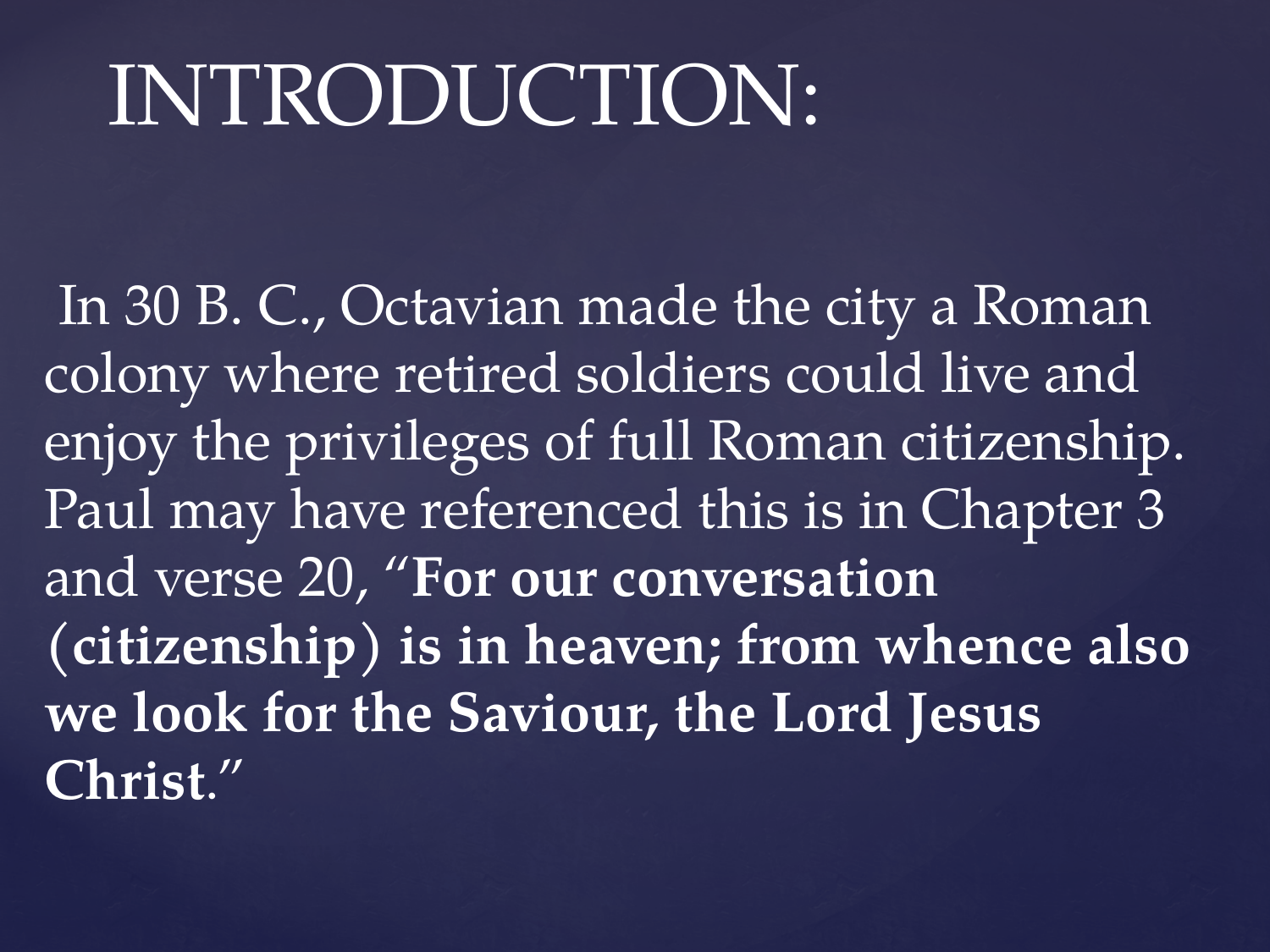

# INTRODUCTION:
 In 30 B. C., Octavian made the city a Roman colony where retired soldiers could live and enjoy the privileges of full Roman citizenship.  Paul may have referenced this is in Chapter 3 and verse 20, “For our conversation (citizenship) is in heaven; from whence also we look for the Saviour, the Lord Jesus Christ.”